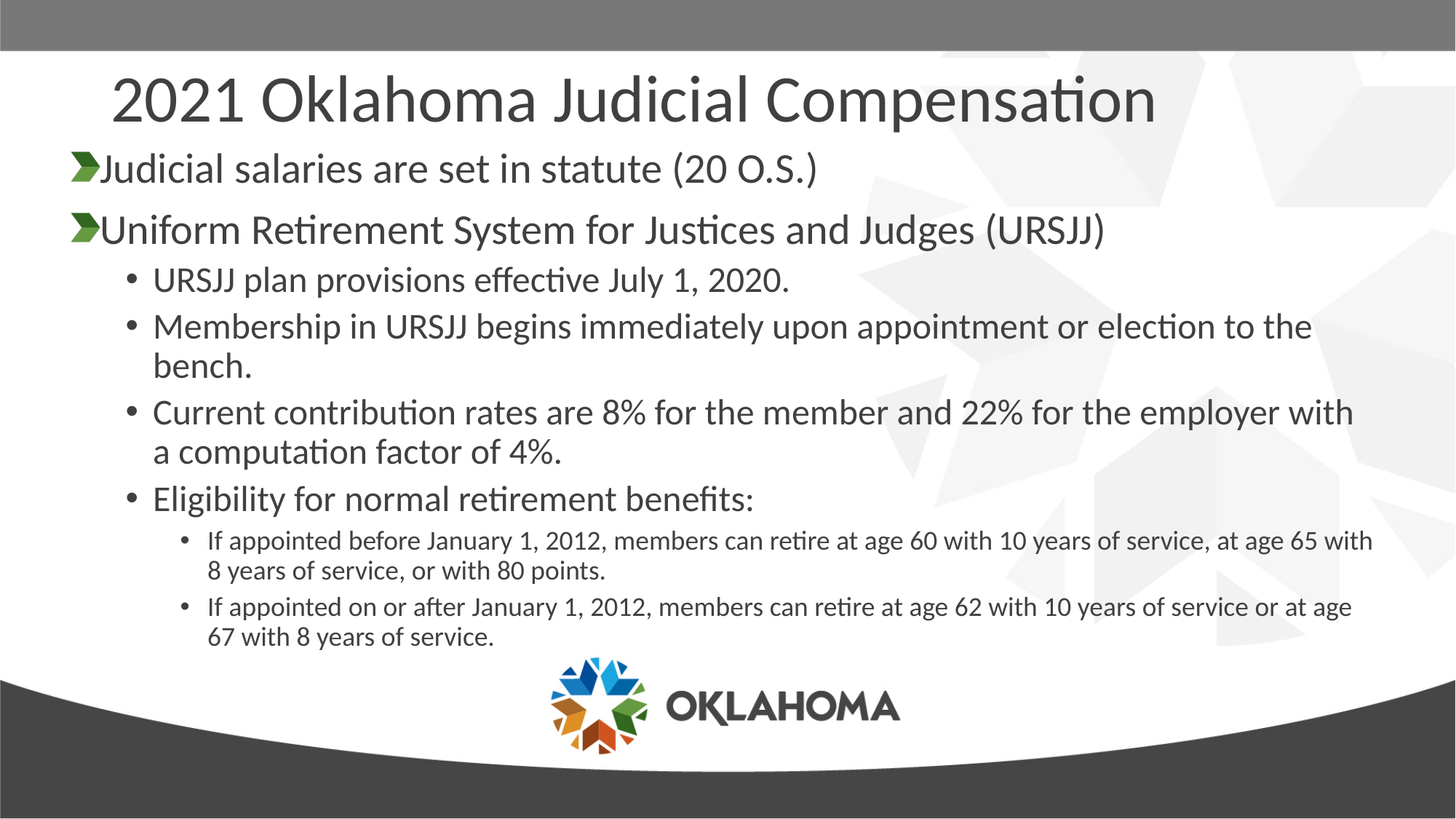

# 2021 Oklahoma Judicial Compensation
Judicial salaries are set in statute (20 O.S.)
Uniform Retirement System for Justices and Judges (URSJJ)
URSJJ plan provisions effective July 1, 2020.
Membership in URSJJ begins immediately upon appointment or election to the bench.
Current contribution rates are 8% for the member and 22% for the employer with a computation factor of 4%.
Eligibility for normal retirement benefits:
If appointed before January 1, 2012, members can retire at age 60 with 10 years of service, at age 65 with 8 years of service, or with 80 points.
If appointed on or after January 1, 2012, members can retire at age 62 with 10 years of service or at age 67 with 8 years of service.